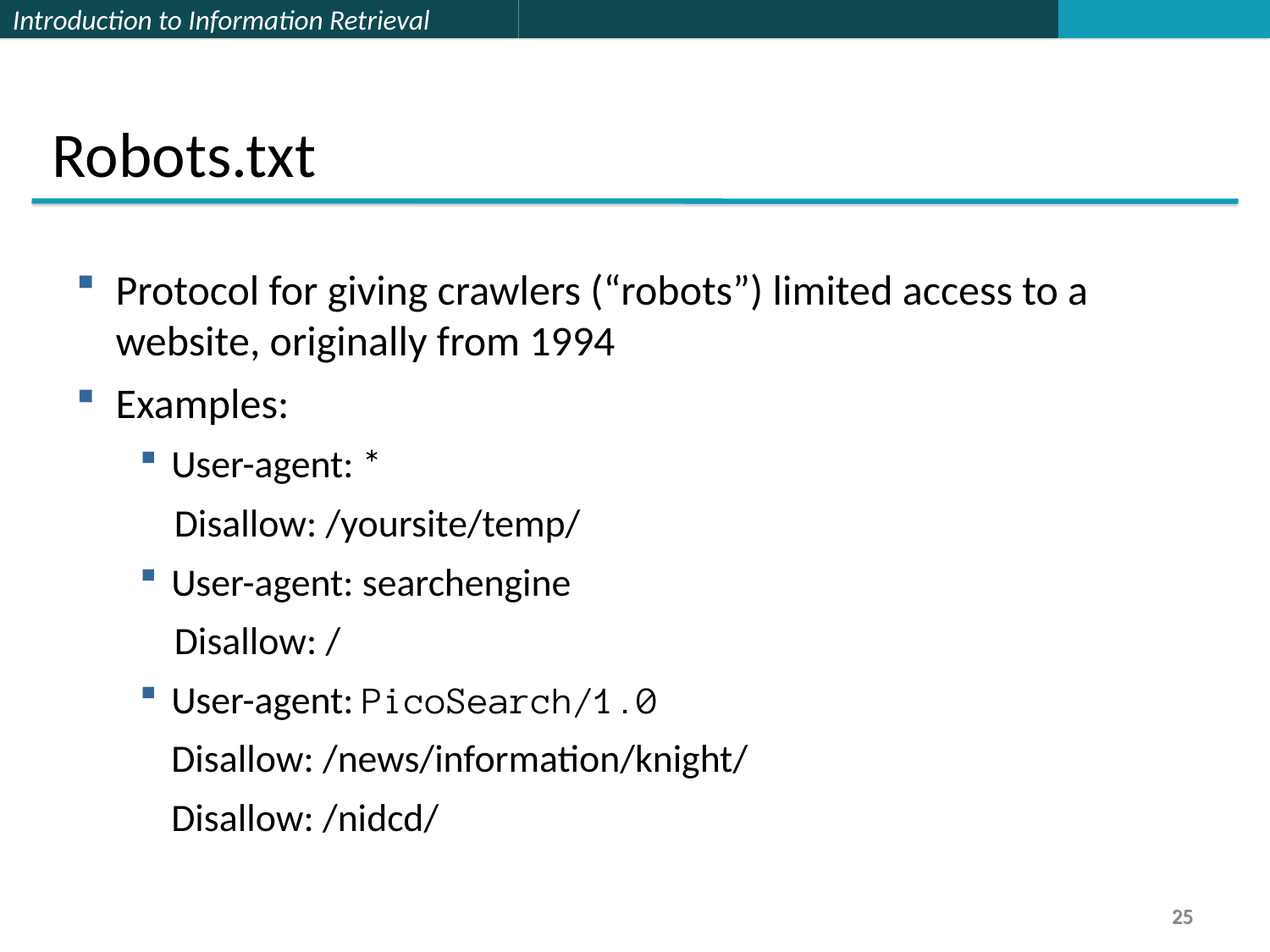

Robots.txt
Protocol for giving crawlers (“robots”) limited access to a website, originally from 1994
Examples:
User-agent: *
    Disallow: /yoursite/temp/
User-agent: searchengine
    Disallow: /
User-agent: PicoSearch/1.0
	Disallow: /news/information/knight/
	Disallow: /nidcd/

25
25